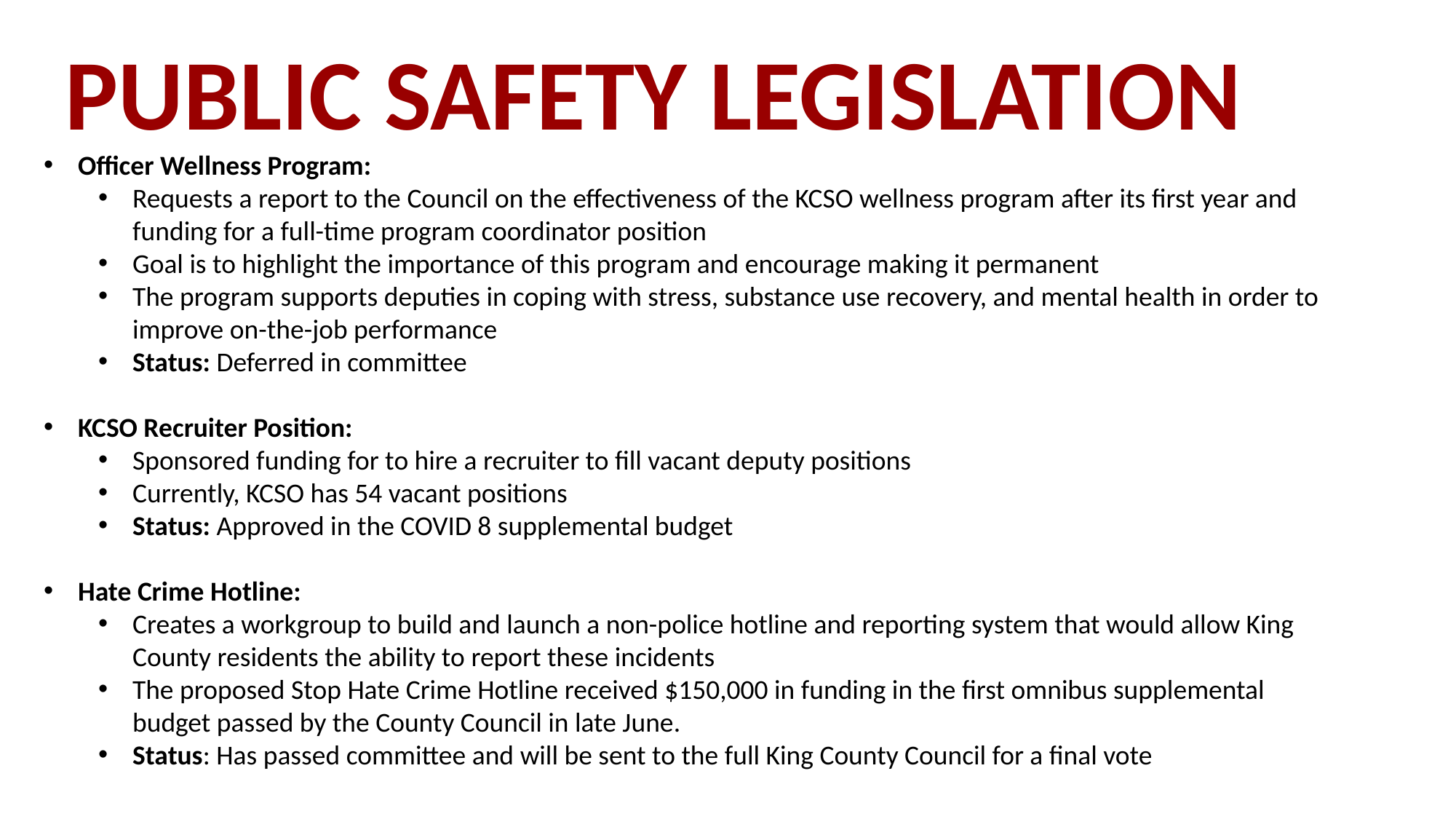

PUBLIC SAFETY LEGISLATION

Officer Wellness Program:
Requests a report to the Council on the effectiveness of the KCSO wellness program after its first year and funding for a full-time program coordinator position
Goal is to highlight the importance of this program and encourage making it permanent
The program supports deputies in coping with stress, substance use recovery, and mental health in order to improve on-the-job performance
Status: Deferred in committee
KCSO Recruiter Position:
Sponsored funding for to hire a recruiter to fill vacant deputy positions
Currently, KCSO has 54 vacant positions
Status: Approved in the COVID 8 supplemental budget
Hate Crime Hotline:
Creates a workgroup to build and launch a non-police hotline and reporting system that would allow King County residents the ability to report these incidents
The proposed Stop Hate Crime Hotline received $150,000 in funding in the first omnibus supplemental budget passed by the County Council in late June.
Status: Has passed committee and will be sent to the full King County Council for a final vote